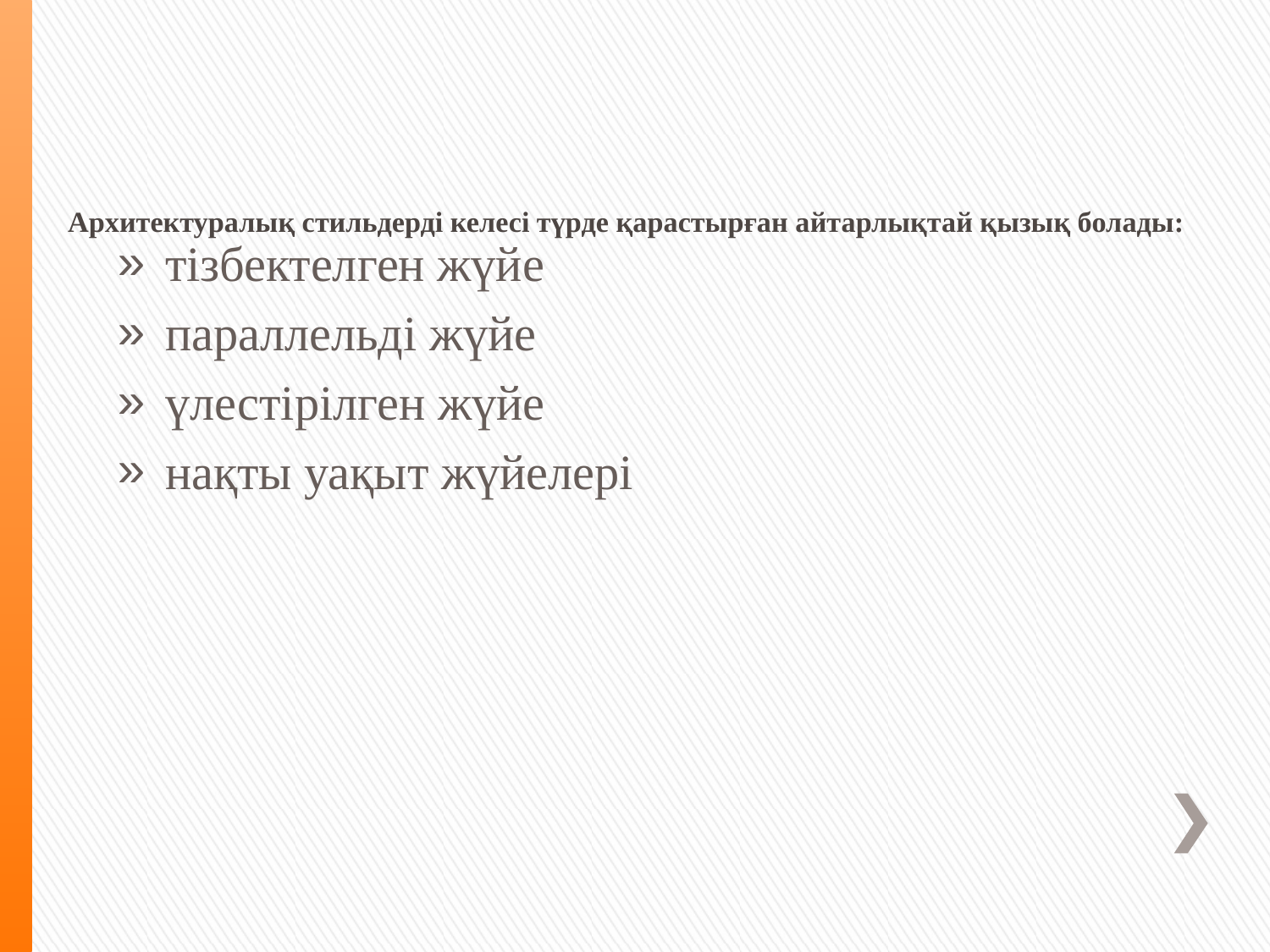

# Архитектуралық стильдерді келесі түрде қарастырған айтарлықтай қызық болады:
тізбектелген жүйе
параллельді жүйе
үлестірілген жүйе
нақты уақыт жүйелері